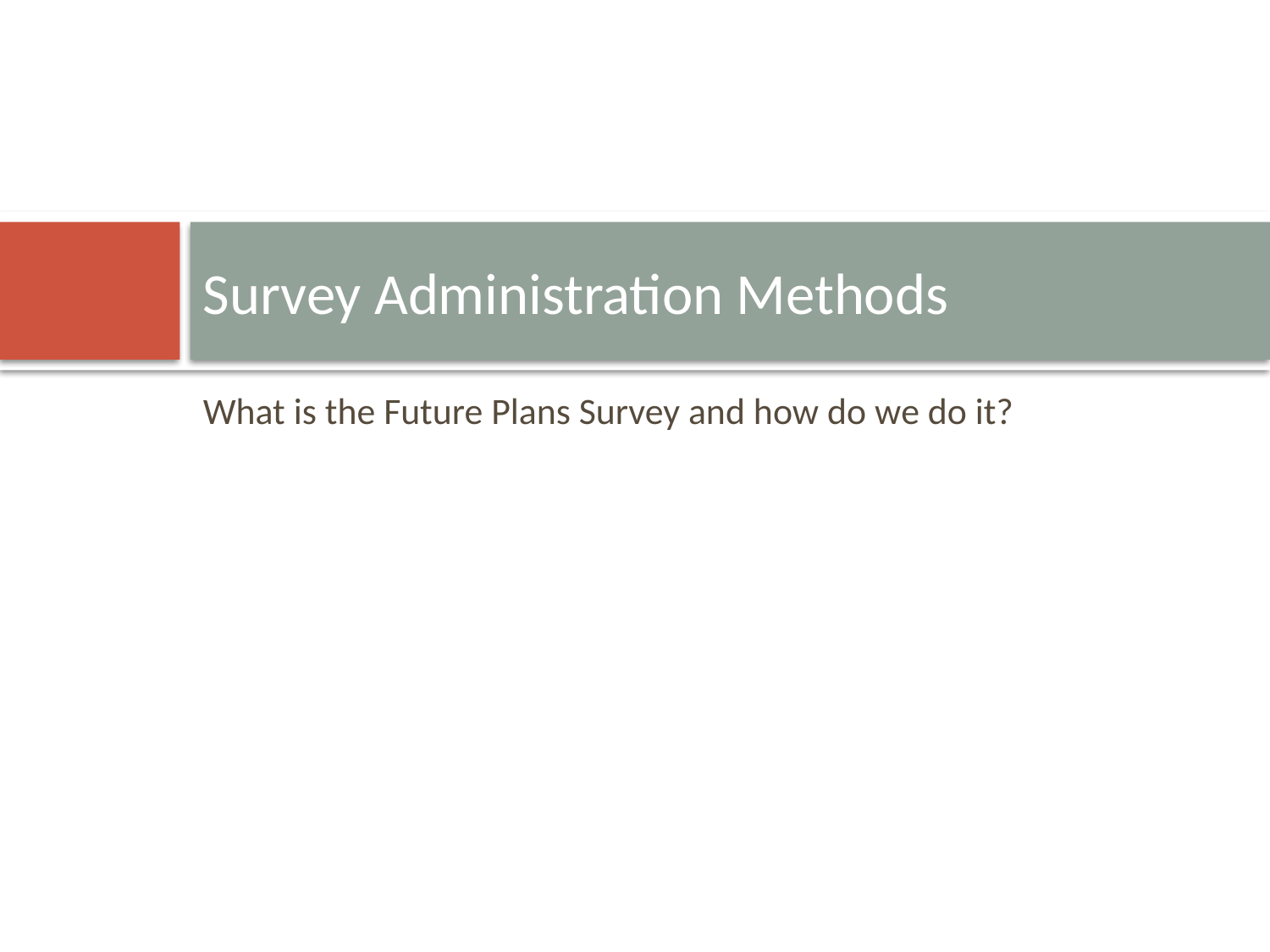

# Survey Administration Methods
What is the Future Plans Survey and how do we do it?